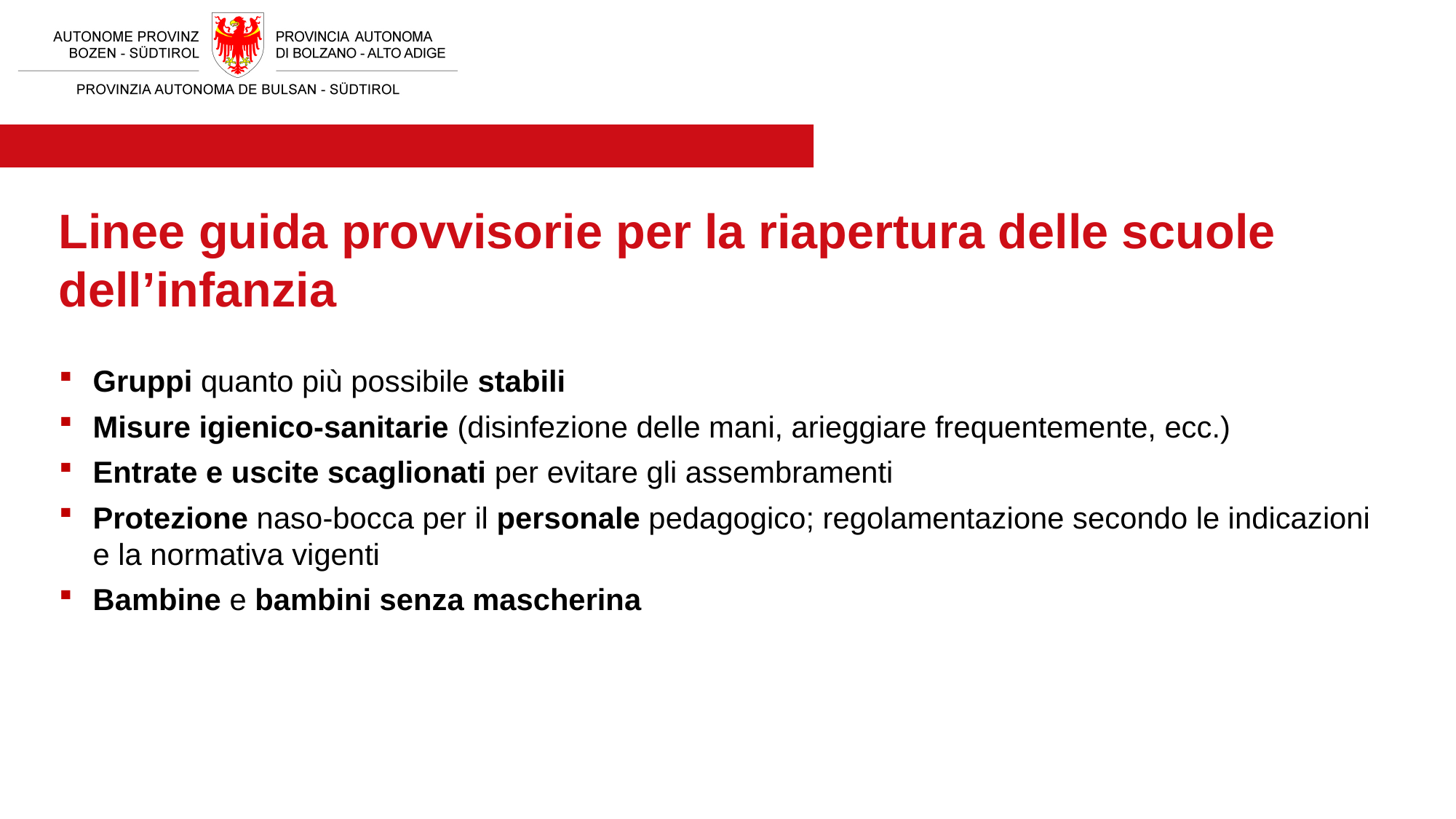

Linee guida provvisorie per la riapertura delle scuole dell’infanzia

Gruppi quanto più possibile stabili
Misure igienico-sanitarie (disinfezione delle mani, arieggiare frequentemente, ecc.)
Entrate e uscite scaglionati per evitare gli assembramenti
Protezione naso-bocca per il personale pedagogico; regolamentazione secondo le indicazioni e la normativa vigenti
Bambine e bambini senza mascherina